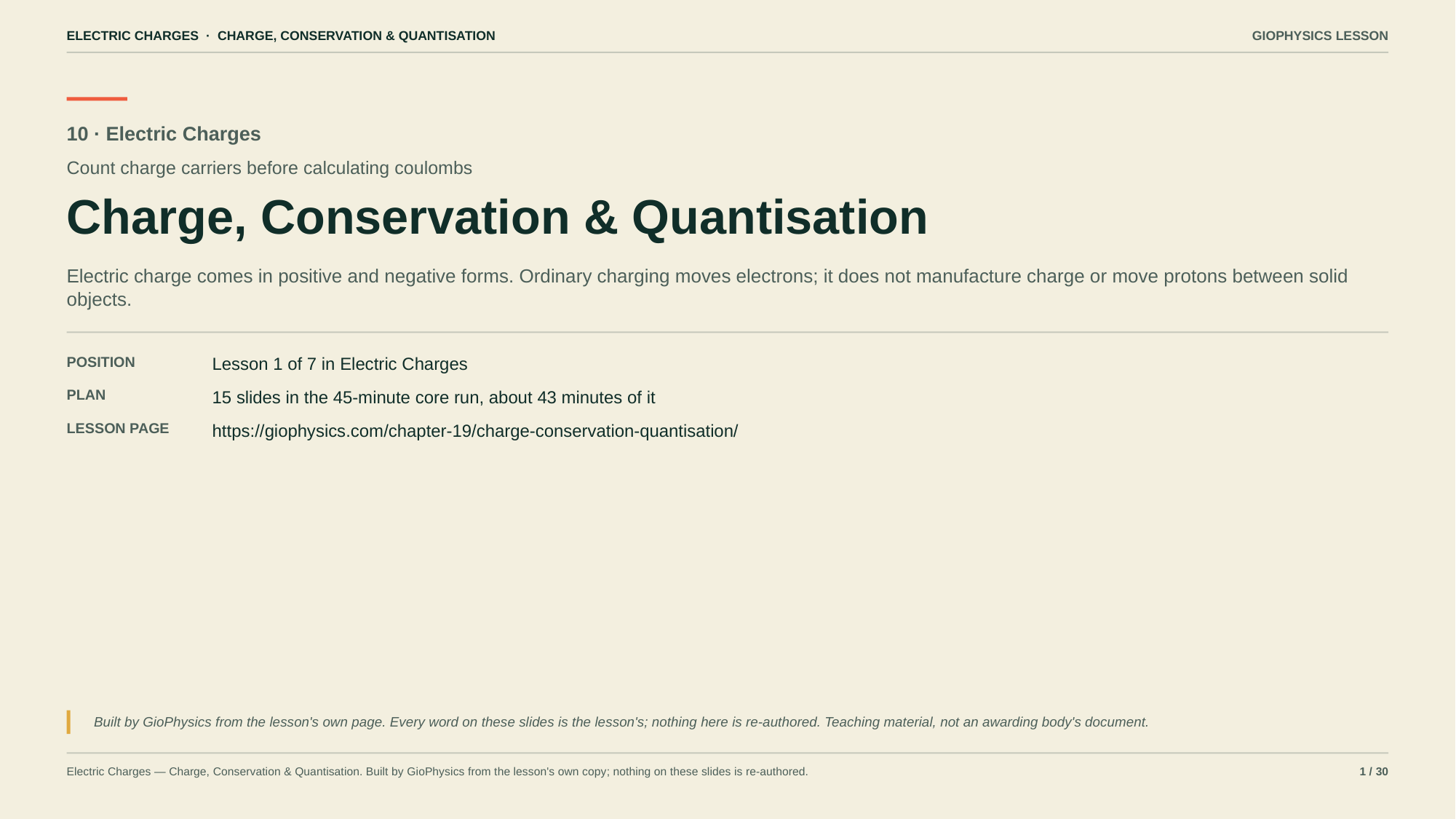

ELECTRIC CHARGES  ·  CHARGE, CONSERVATION & QUANTISATION
GIOPHYSICS LESSON

10 · Electric Charges
Count charge carriers before calculating coulombs
Charge, Conservation & Quantisation
Electric charge comes in positive and negative forms. Ordinary charging moves electrons; it does not manufacture charge or move protons between solid objects.

POSITION
Lesson 1 of 7 in Electric Charges
PLAN
15 slides in the 45-minute core run, about 43 minutes of it
LESSON PAGE
https://giophysics.com/chapter-19/charge-conservation-quantisation/

Built by GioPhysics from the lesson's own page. Every word on these slides is the lesson's; nothing here is re-authored. Teaching material, not an awarding body's document.

Electric Charges — Charge, Conservation & Quantisation. Built by GioPhysics from the lesson's own copy; nothing on these slides is re-authored.
1 / 30